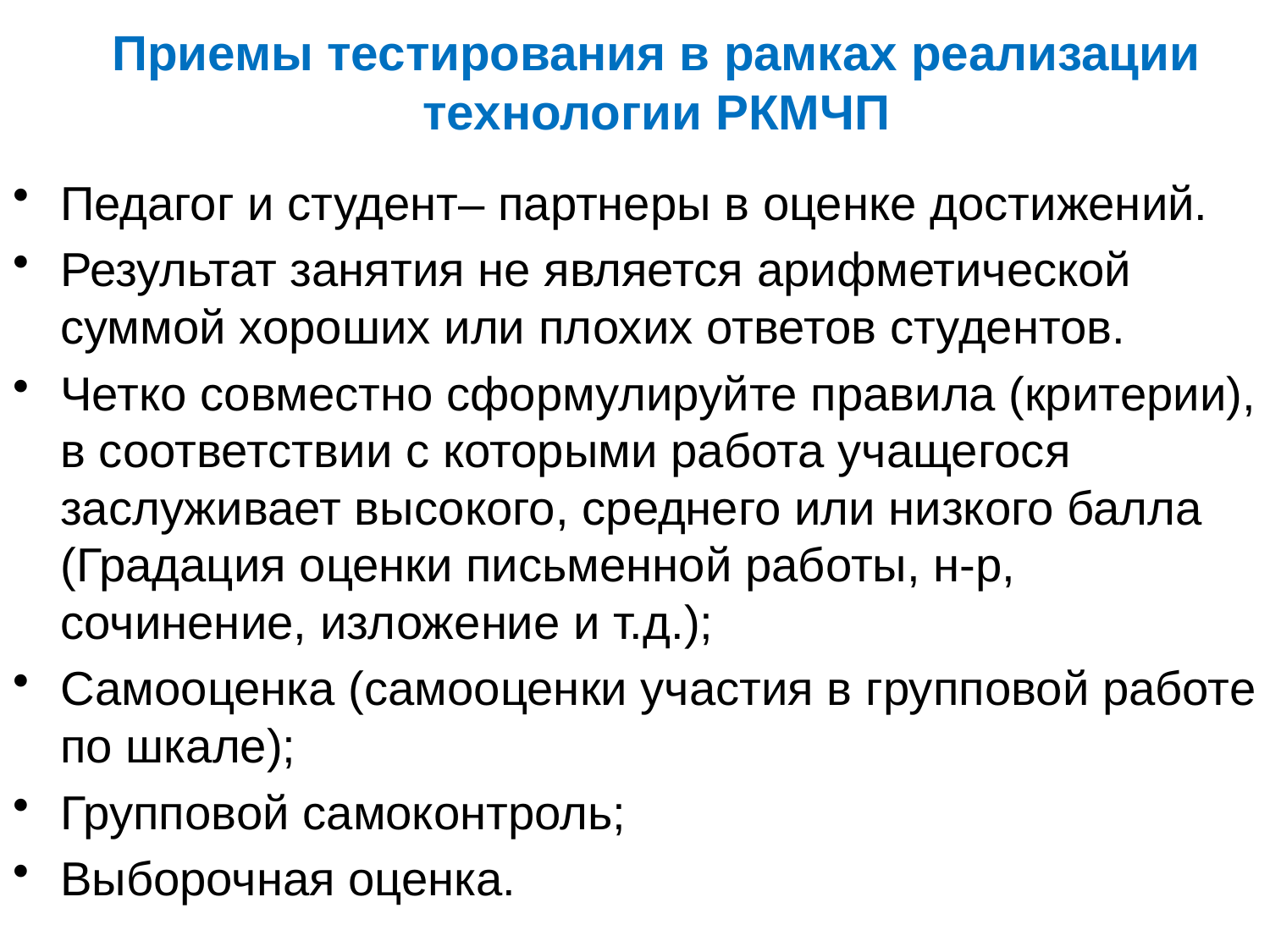

# Приемы тестирования в рамках реализации технологии РКМЧП
Педагог и студент– партнеры в оценке достижений.
Результат занятия не является арифметической суммой хороших или плохих ответов студентов.
Четко совместно сформулируйте правила (критерии), в соответствии с которыми работа учащегося заслуживает высокого, среднего или низкого балла (Градация оценки письменной работы, н-р, сочинение, изложение и т.д.);
Самооценка (самооценки участия в групповой работе по шкале);
Групповой самоконтроль;
Выборочная оценка.